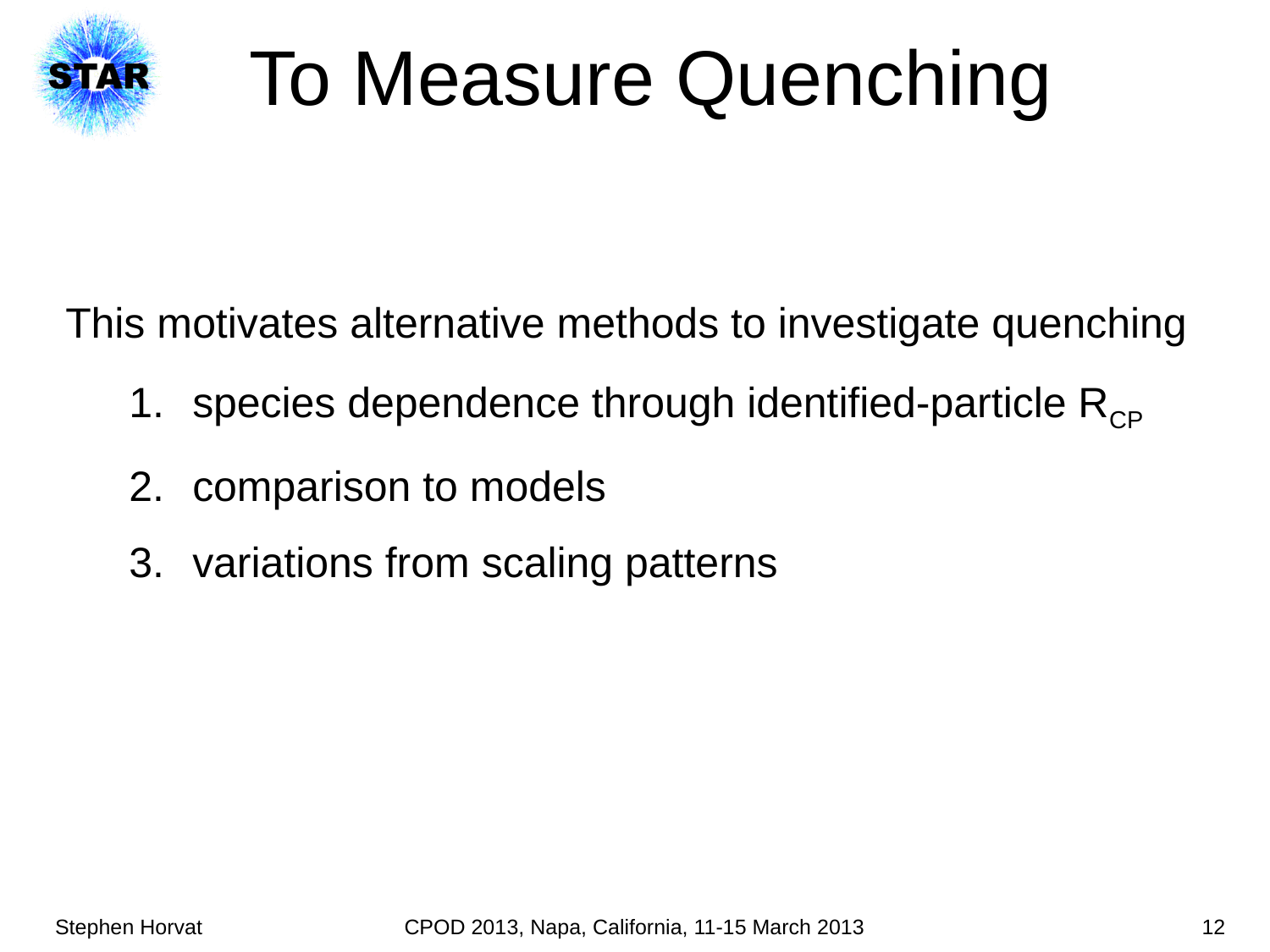

# To Measure Quenching
This motivates alternative methods to investigate quenching
species dependence through identified-particle RCP
comparison to models
variations from scaling patterns
Stephen Horvat
CPOD 2013, Napa, California, 11-15 March 2013
12